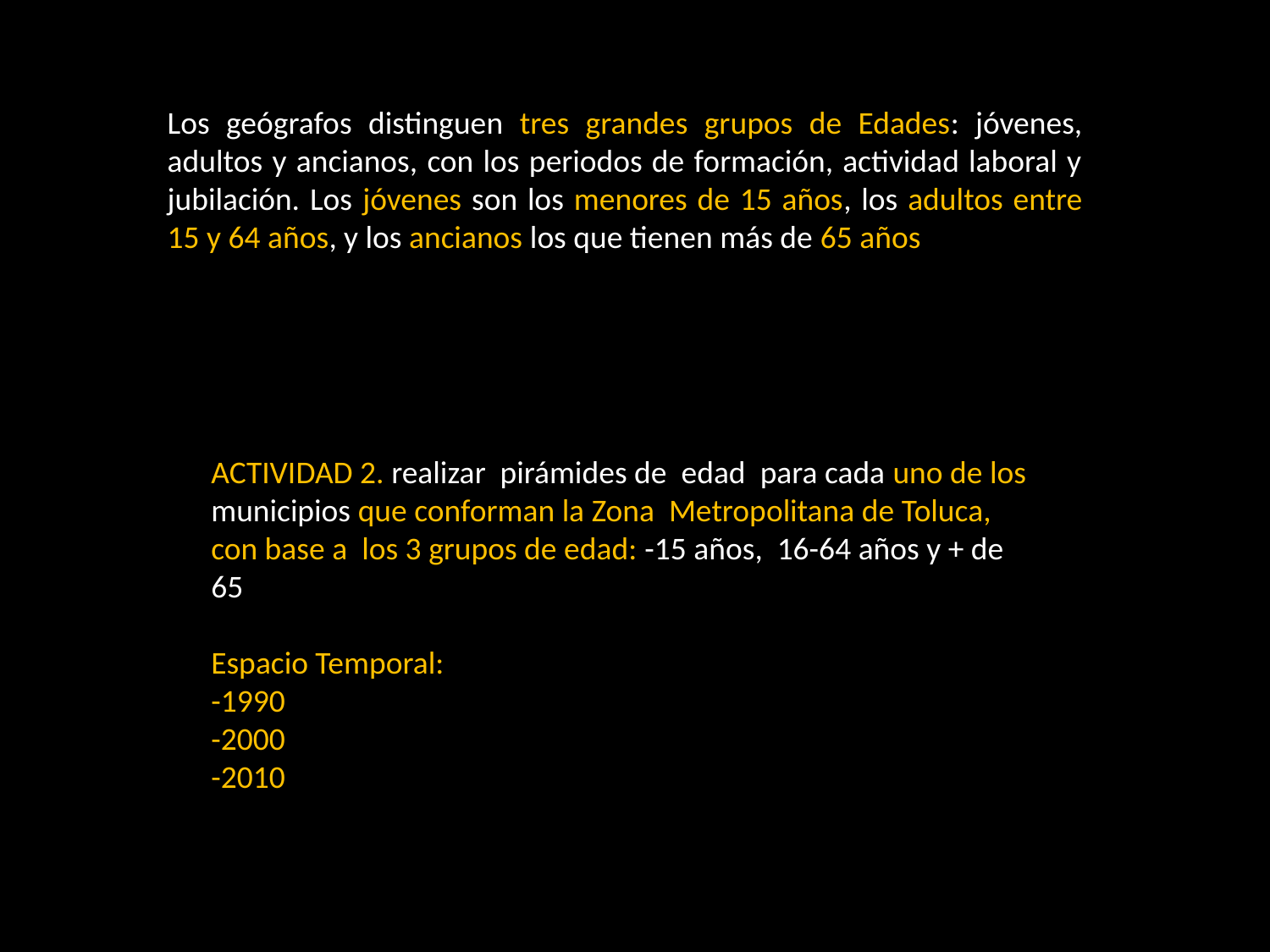

Los geógrafos distinguen tres grandes grupos de Edades: jóvenes, adultos y ancianos, con los periodos de formación, actividad laboral y jubilación. Los jóvenes son los menores de 15 años, los adultos entre 15 y 64 años, y los ancianos los que tienen más de 65 años
ACTIVIDAD 2. realizar  pirámides de  edad  para cada uno de los municipios que conforman la Zona  Metropolitana de Toluca, con base a  los 3 grupos de edad: -15 años,  16-64 años y + de 65

Espacio Temporal:
-1990
-2000
-2010